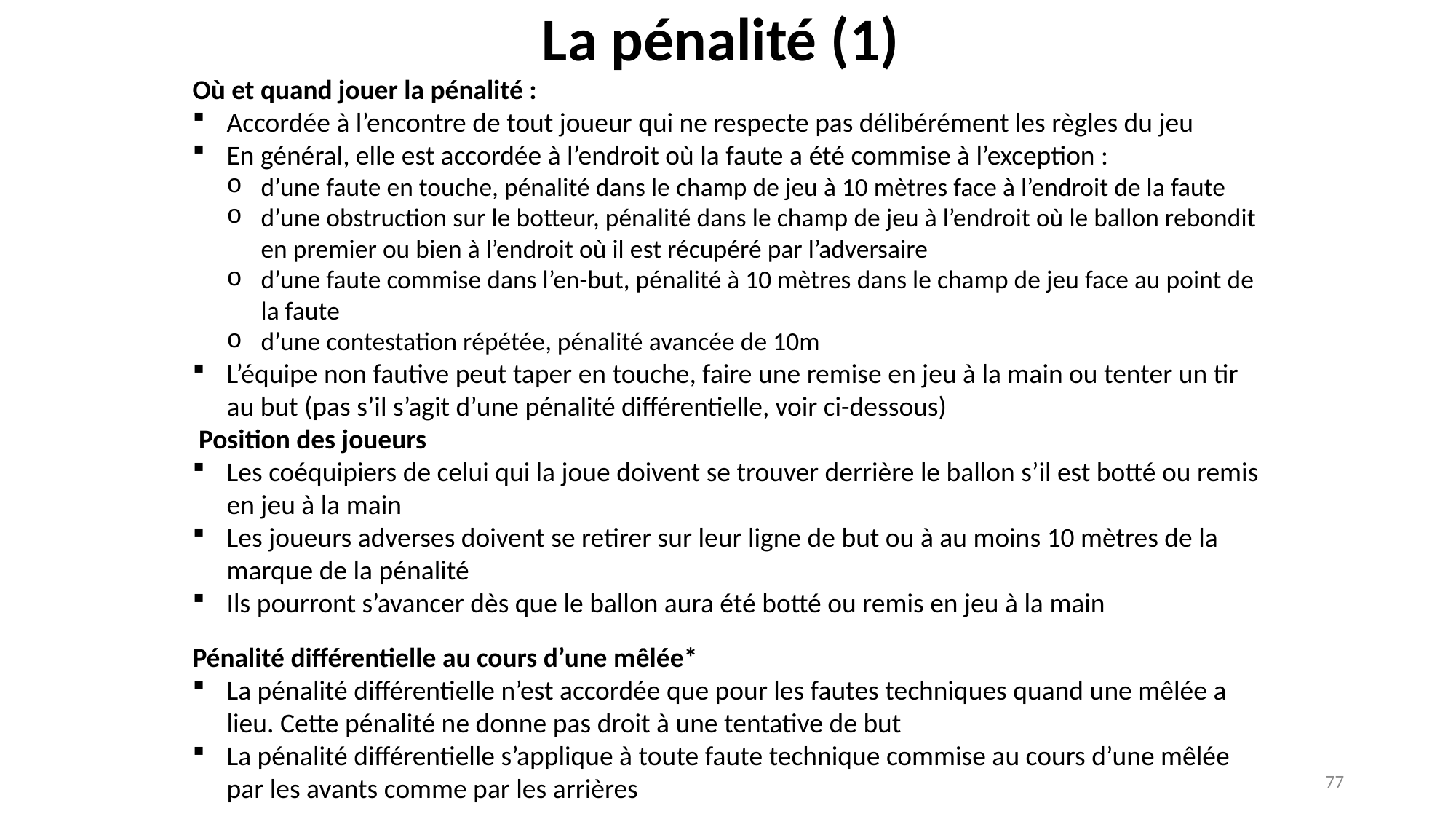

La pénalité (1)
Où et quand jouer la pénalité :
Accordée à l’encontre de tout joueur qui ne respecte pas délibérément les règles du jeu
En général, elle est accordée à l’endroit où la faute a été commise à l’exception :
d’une faute en touche, pénalité dans le champ de jeu à 10 mètres face à l’endroit de la faute
d’une obstruction sur le botteur, pénalité dans le champ de jeu à l’endroit où le ballon rebondit en premier ou bien à l’endroit où il est récupéré par l’adversaire
d’une faute commise dans l’en-but, pénalité à 10 mètres dans le champ de jeu face au point de la faute
d’une contestation répétée, pénalité avancée de 10m
L’équipe non fautive peut taper en touche, faire une remise en jeu à la main ou tenter un tir au but (pas s’il s’agit d’une pénalité différentielle, voir ci-dessous)
 Position des joueurs
Les coéquipiers de celui qui la joue doivent se trouver derrière le ballon s’il est botté ou remis en jeu à la main
Les joueurs adverses doivent se retirer sur leur ligne de but ou à au moins 10 mètres de la marque de la pénalité
Ils pourront s’avancer dès que le ballon aura été botté ou remis en jeu à la main

Pénalité différentielle au cours d’une mêlée*
La pénalité différentielle n’est accordée que pour les fautes techniques quand une mêlée a lieu. Cette pénalité ne donne pas droit à une tentative de but
La pénalité différentielle s’applique à toute faute technique commise au cours d’une mêlée par les avants comme par les arrières
77